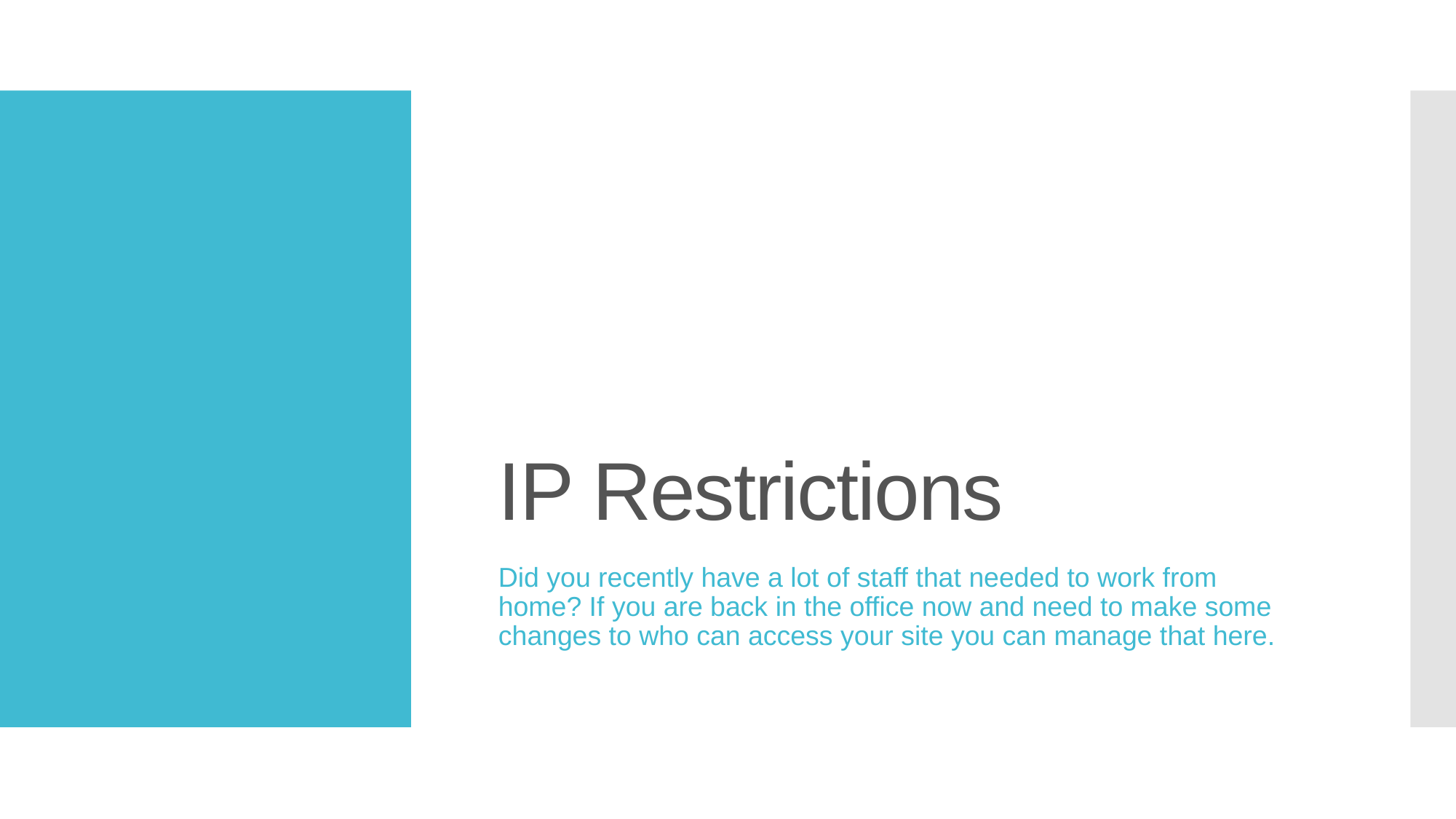

# IP Restrictions
Did you recently have a lot of staff that needed to work from home? If you are back in the office now and need to make some changes to who can access your site you can manage that here.